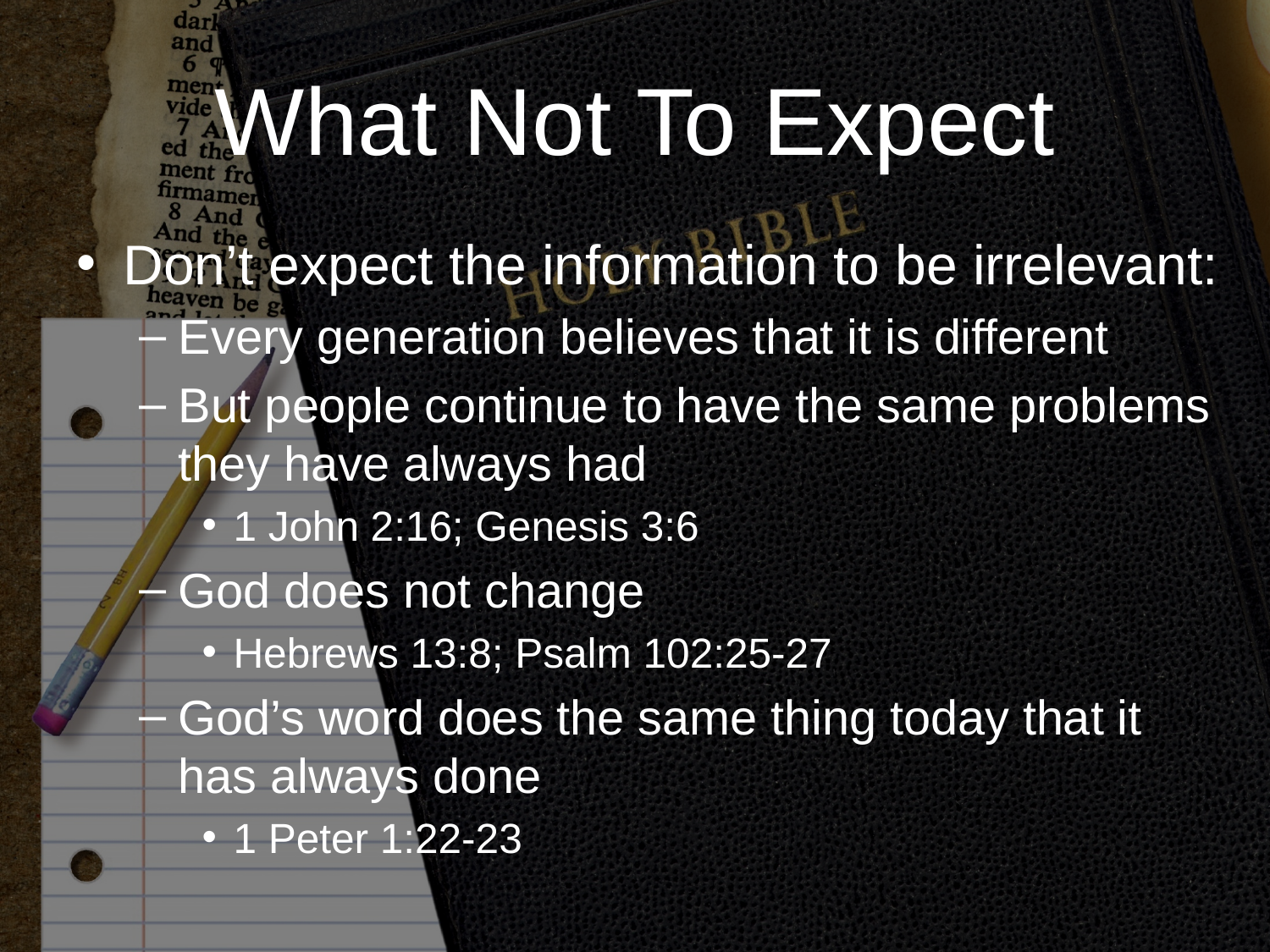

# What Not To Expect
Don’t expect the information to be irrelevant:
Every generation believes that it is different
But people continue to have the same problems they have always had
1 John 2:16; Genesis 3:6
God does not change
Hebrews 13:8; Psalm 102:25-27
God’s word does the same thing today that it has always done
1 Peter 1:22-23